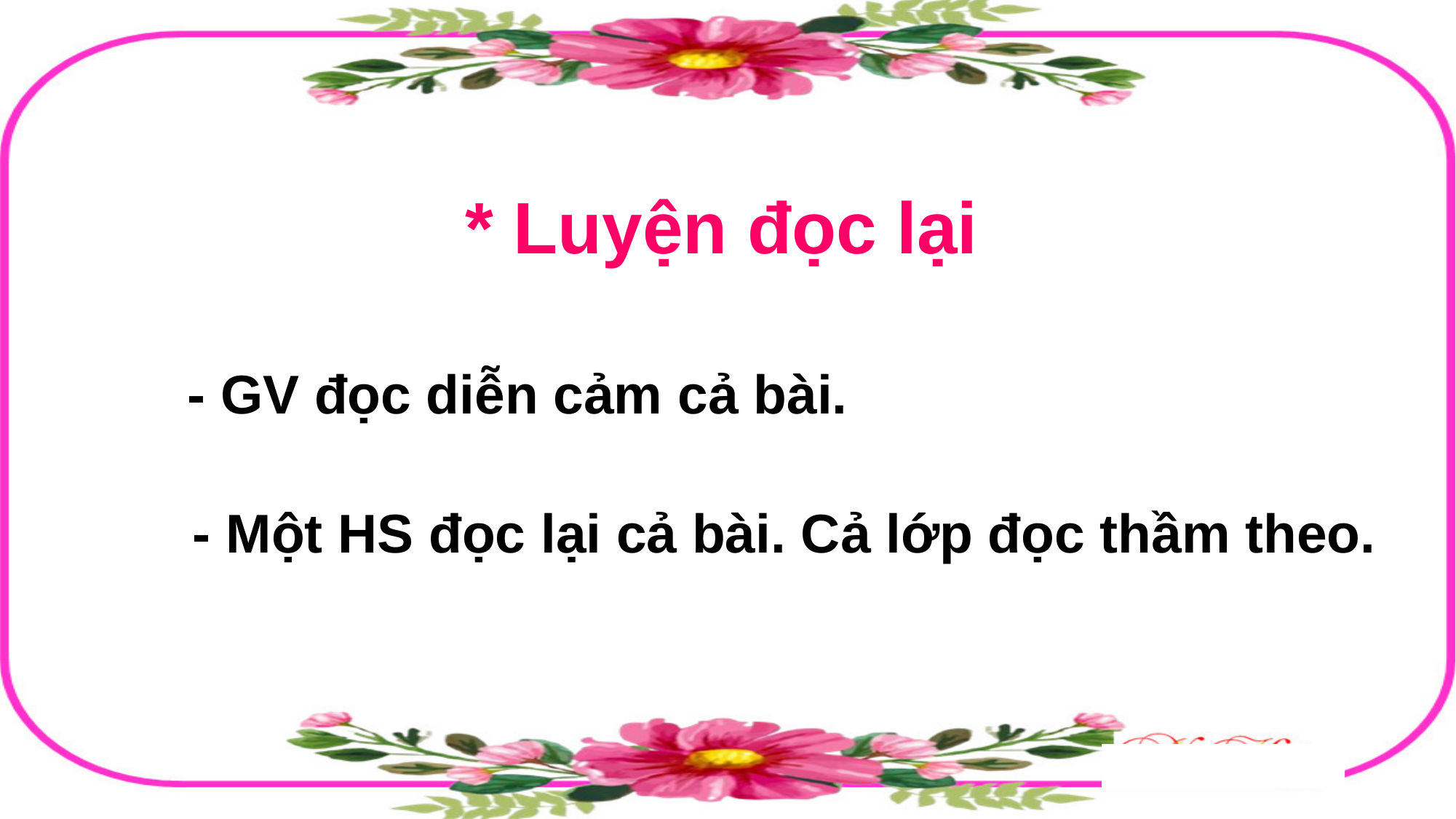

* Luyện đọc lại
- GV đọc diễn cảm cả bài.
- Một HS đọc lại cả bài. Cả lớp đọc thầm theo.